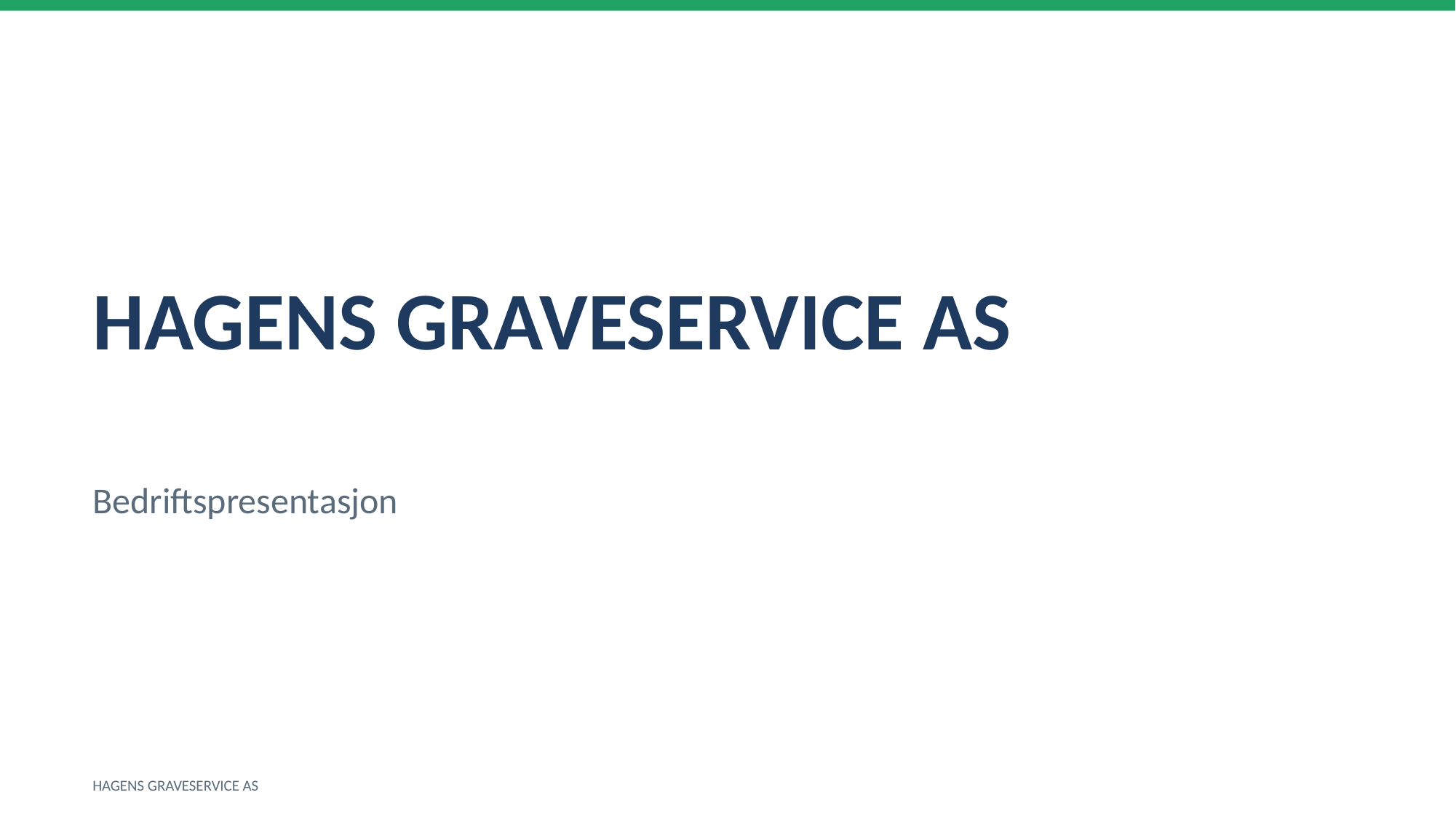

HAGENS GRAVESERVICE AS
Bedriftspresentasjon
HAGENS GRAVESERVICE AS